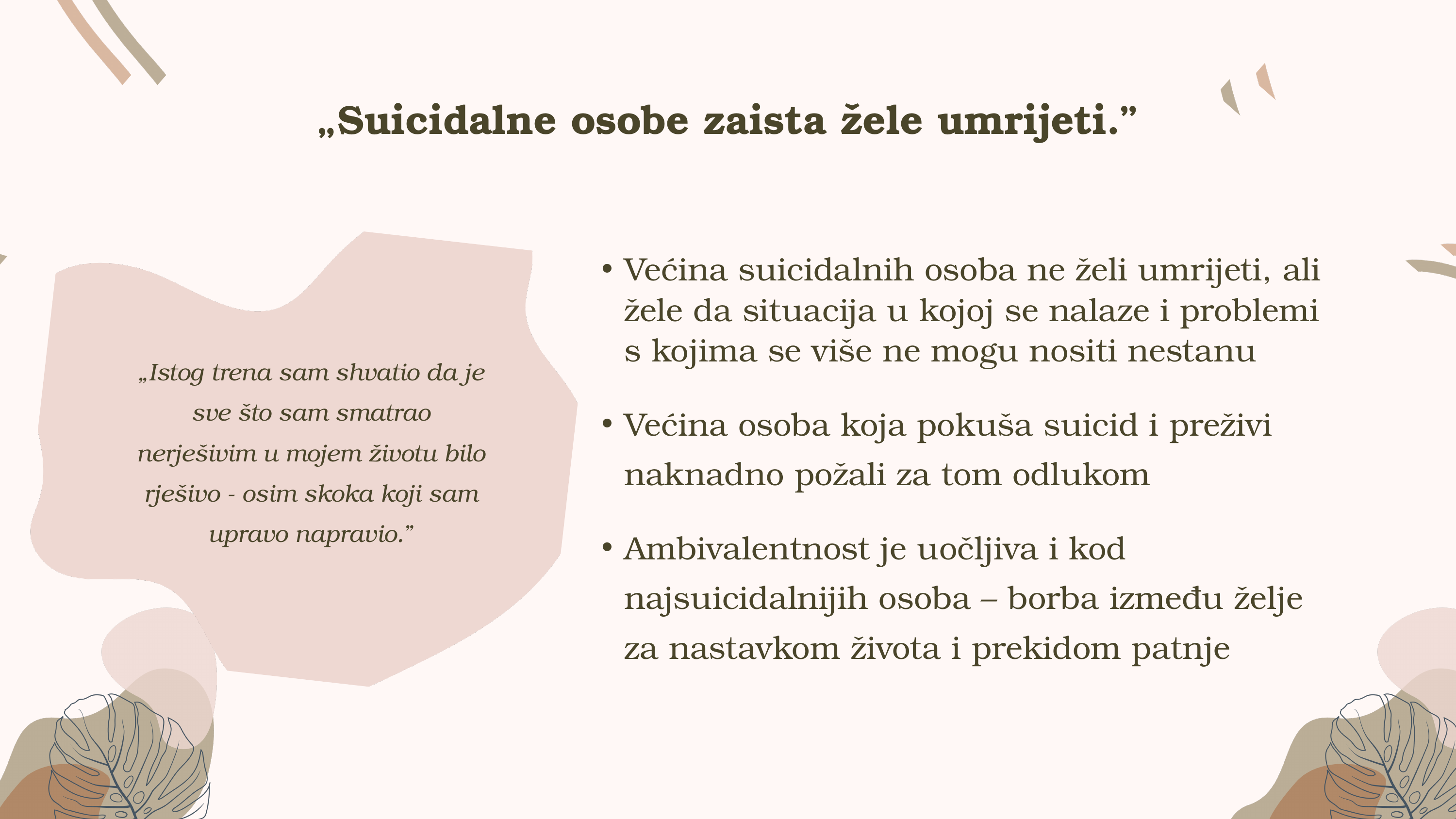

„Suicidalne osobe zaista žele umrijeti.”

Većina suicidalnih osoba ne želi umrijeti, ali žele da situacija u kojoj se nalaze i problemi s kojima se više ne mogu nositi nestanu
Većina osoba koja pokuša suicid i preživi naknadno požali za tom odlukom
Ambivalentnost je uočljiva i kod najsuicidalnijih osoba – borba između želje za nastavkom života i prekidom patnje
„Istog trena sam shvatio da je sve što sam smatrao nerješivim u mojem životu bilo rješivo - osim skoka koji sam upravo napravio.”